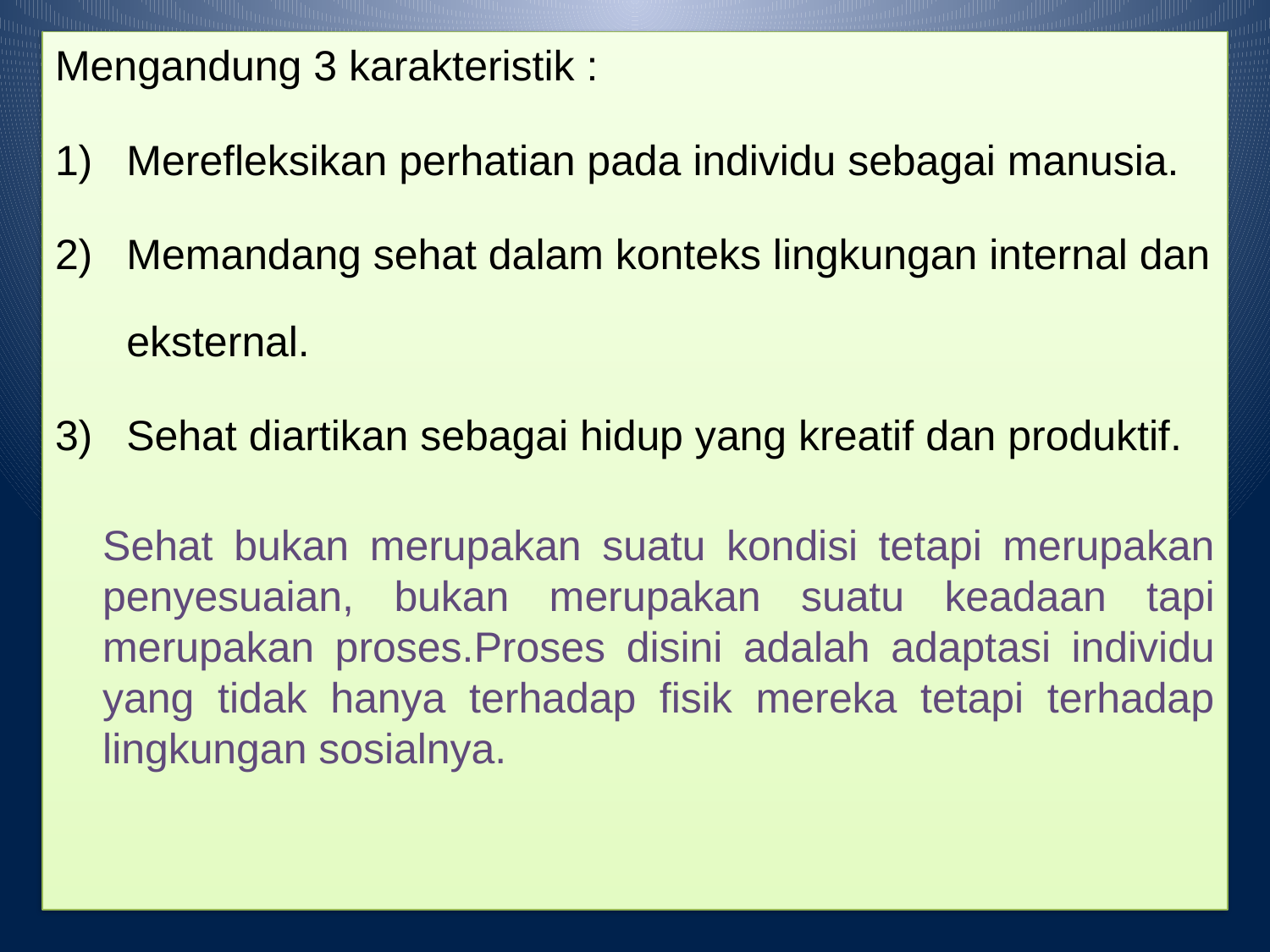

Mengandung 3 karakteristik :
Merefleksikan perhatian pada individu sebagai manusia.
Memandang sehat dalam konteks lingkungan internal dan eksternal.
Sehat diartikan sebagai hidup yang kreatif dan produktif.
Sehat bukan merupakan suatu kondisi tetapi merupakan penyesuaian, bukan merupakan suatu keadaan tapi merupakan proses.Proses disini adalah adaptasi individu yang tidak hanya terhadap fisik mereka tetapi terhadap lingkungan sosialnya.